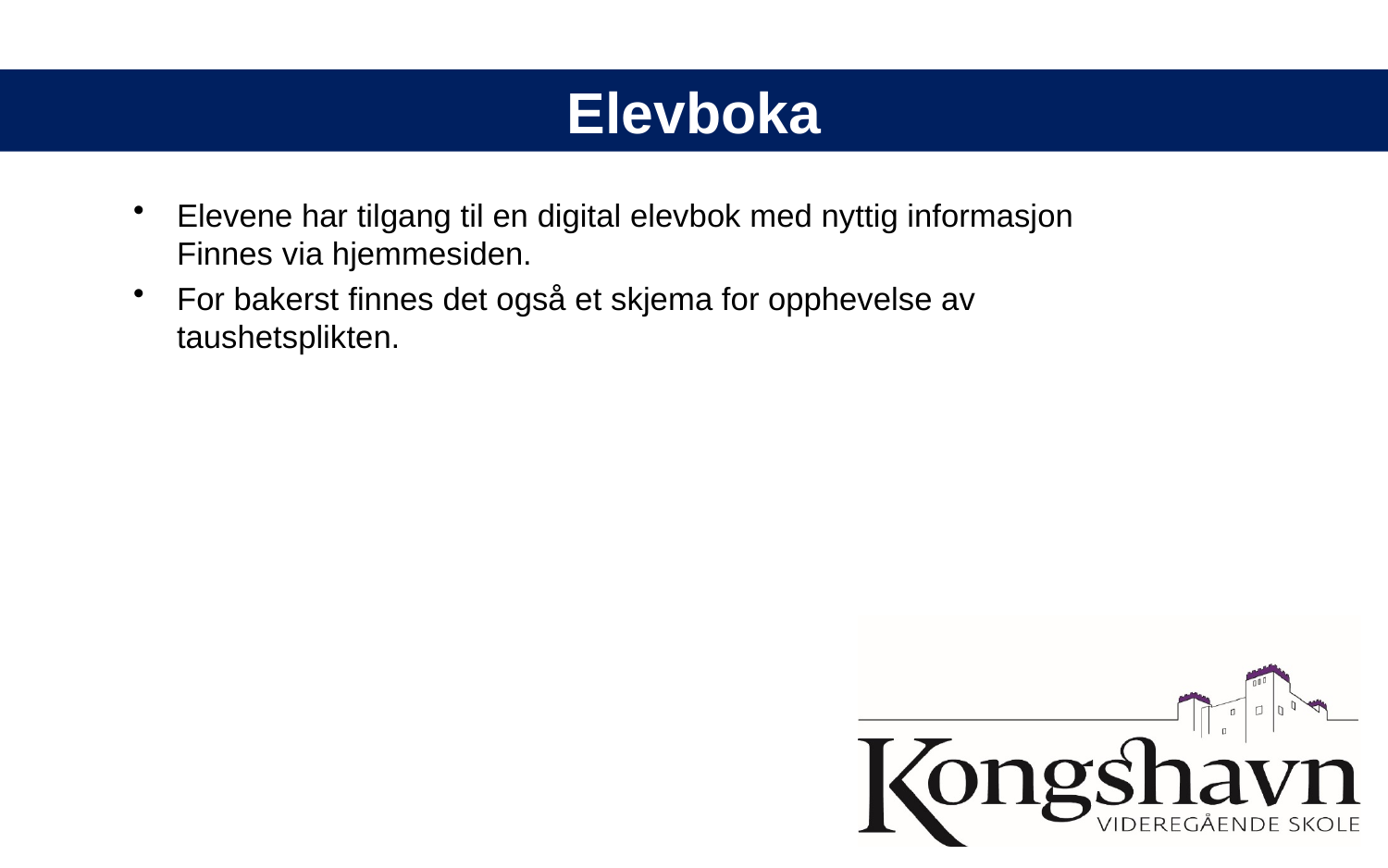

# Elevboka
Elevene har tilgang til en digital elevbok med nyttig informasjon Finnes via hjemmesiden.
For bakerst finnes det også et skjema for opphevelse av taushetsplikten.